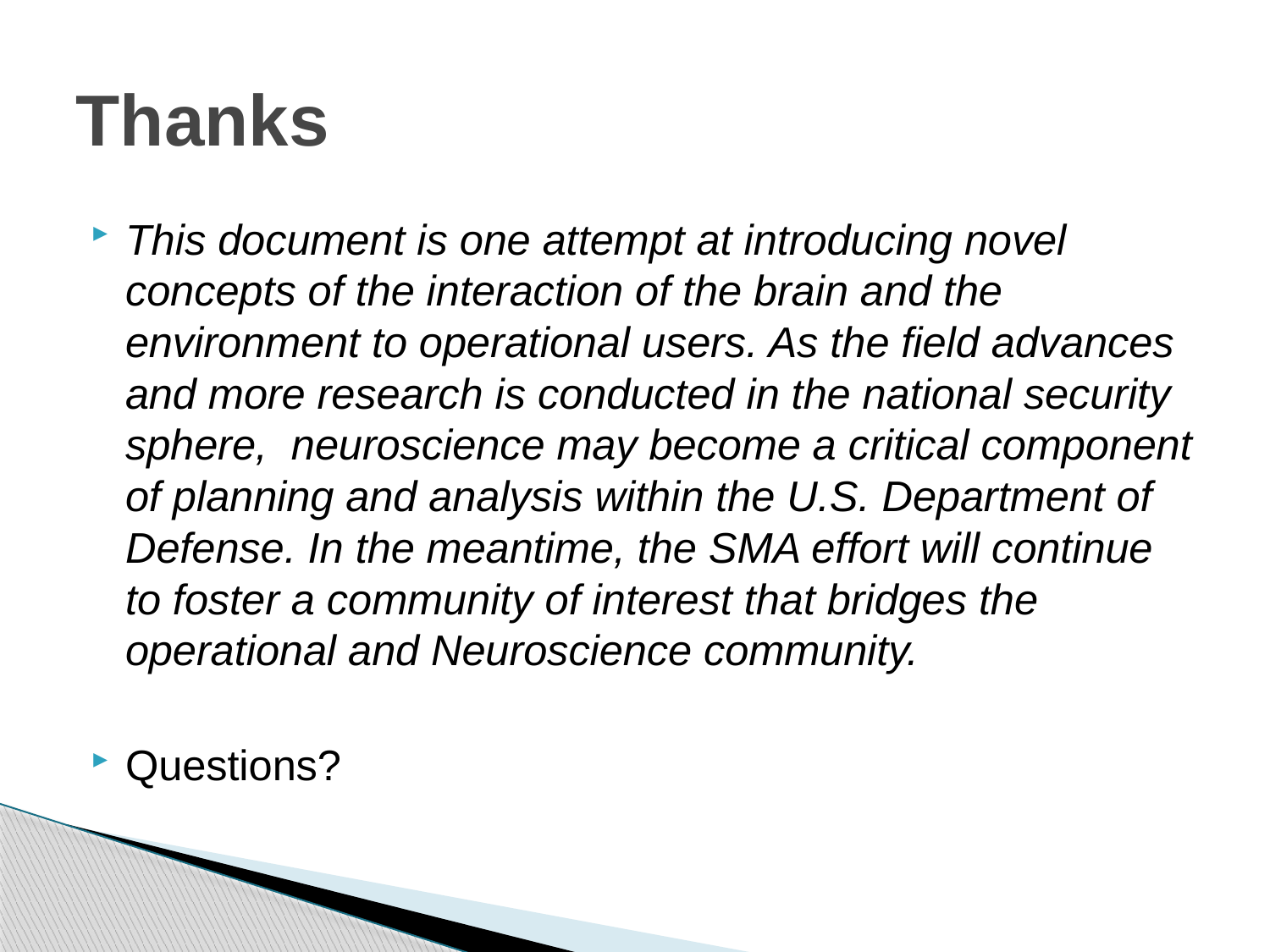

# Thanks
This document is one attempt at introducing novel concepts of the interaction of the brain and the environment to operational users. As the field advances and more research is conducted in the national security sphere,  neuroscience may become a critical component of planning and analysis within the U.S. Department of Defense. In the meantime, the SMA effort will continue to foster a community of interest that bridges the operational and Neuroscience community.

Questions?